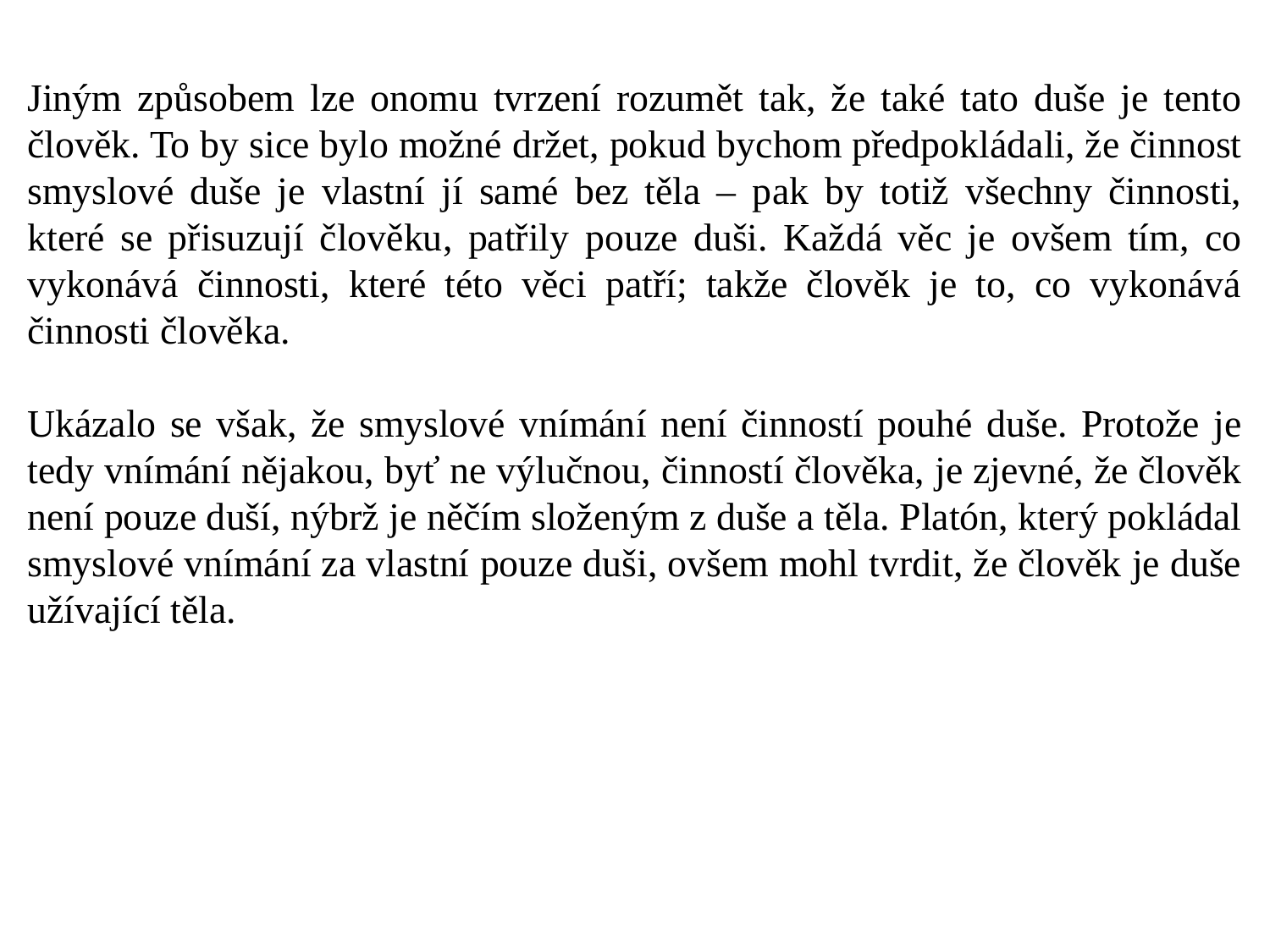

Jiným způsobem lze onomu tvrzení rozumět tak, že také tato duše je tento člověk. To by sice bylo možné držet, pokud bychom předpokládali, že činnost smyslové duše je vlastní jí samé bez těla – pak by totiž všechny činnosti, které se přisuzují člověku, patřily pouze duši. Každá věc je ovšem tím, co vykonává činnosti, které této věci patří; takže člověk je to, co vykonává činnosti člověka.

Ukázalo se však, že smyslové vnímání není činností pouhé duše. Protože je tedy vnímání nějakou, byť ne výlučnou, činností člověka, je zjevné, že člověk není pouze duší, nýbrž je něčím složeným z duše a těla. Platón, který pokládal smyslové vnímání za vlastní pouze duši, ovšem mohl tvrdit, že člověk je duše užívající těla.